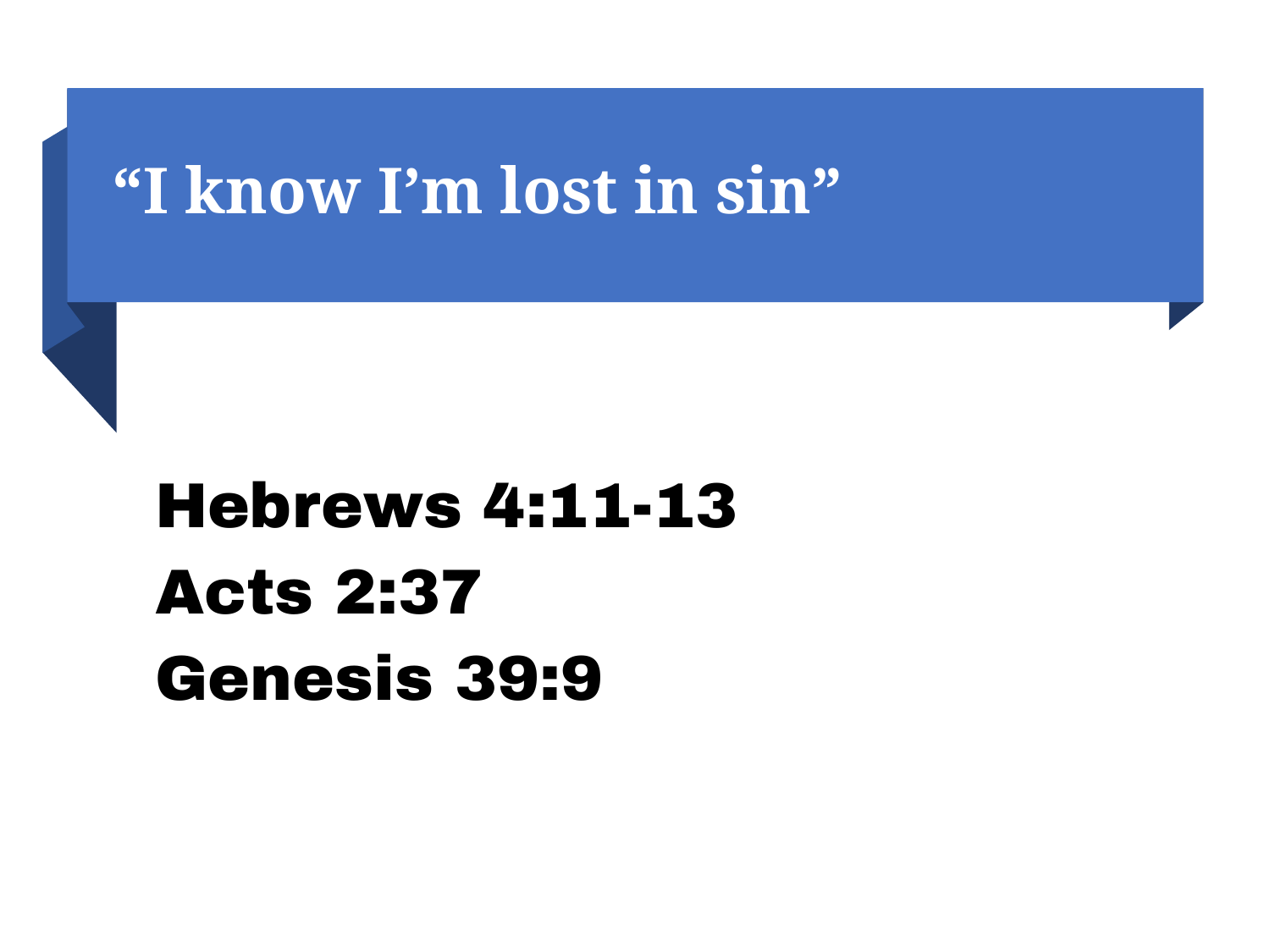

# “I know I’m lost in sin”

Hebrews 4:11-13
Acts 2:37
Genesis 39:9